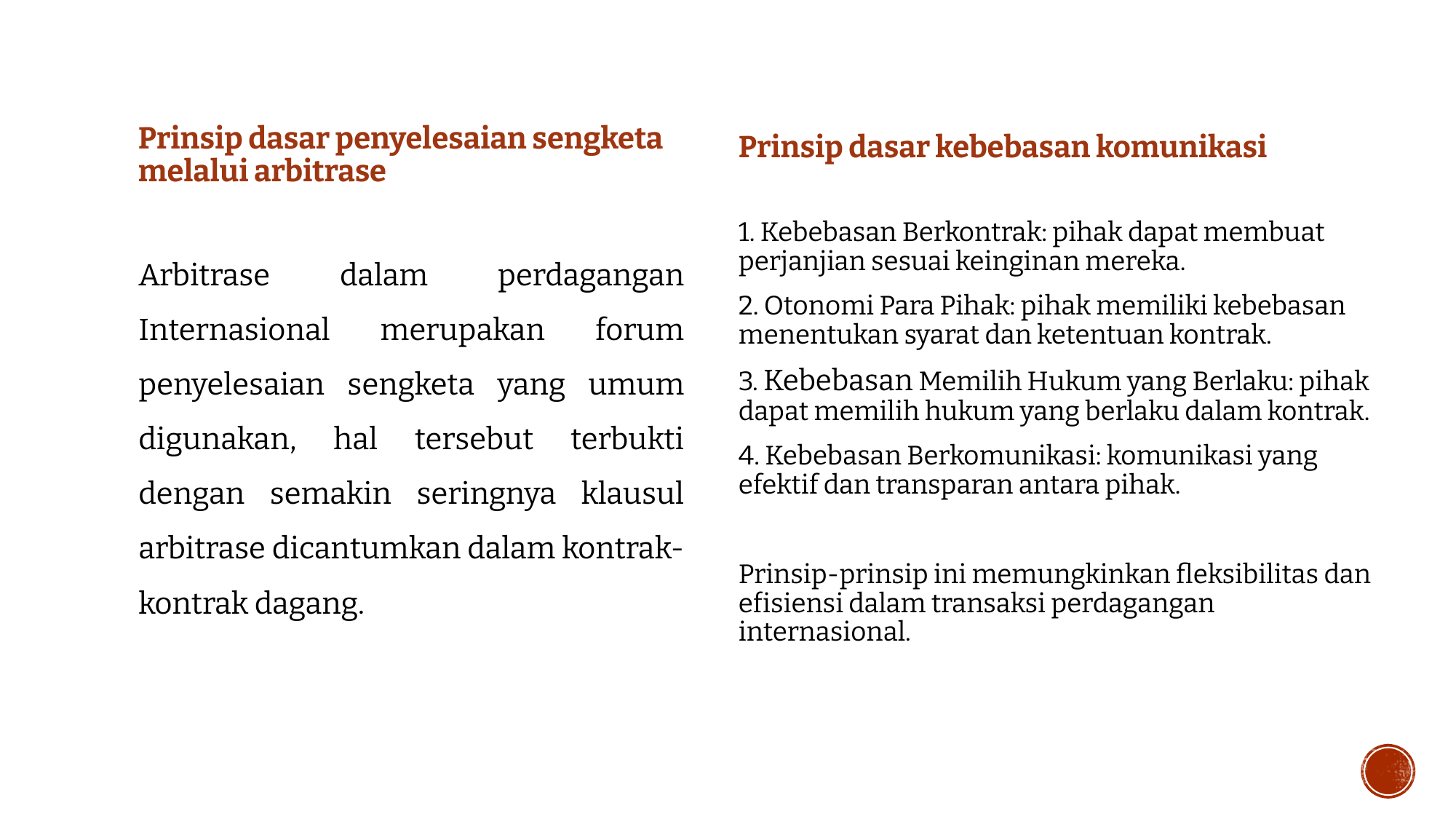

Prinsip dasar kebebasan komunikasi
Prinsip dasar penyelesaian sengketa melalui arbitrase
1. Kebebasan Berkontrak: pihak dapat membuat perjanjian sesuai keinginan mereka.
2. Otonomi Para Pihak: pihak memiliki kebebasan menentukan syarat dan ketentuan kontrak.
3. Kebebasan Memilih Hukum yang Berlaku: pihak dapat memilih hukum yang berlaku dalam kontrak.
4. Kebebasan Berkomunikasi: komunikasi yang efektif dan transparan antara pihak.

Prinsip-prinsip ini memungkinkan fleksibilitas dan efisiensi dalam transaksi perdagangan internasional.

Arbitrase dalam perdagangan Internasional merupakan forum penyelesaian sengketa yang umum digunakan, hal tersebut terbukti dengan semakin seringnya klausul arbitrase dicantumkan dalam kontrak-kontrak dagang.